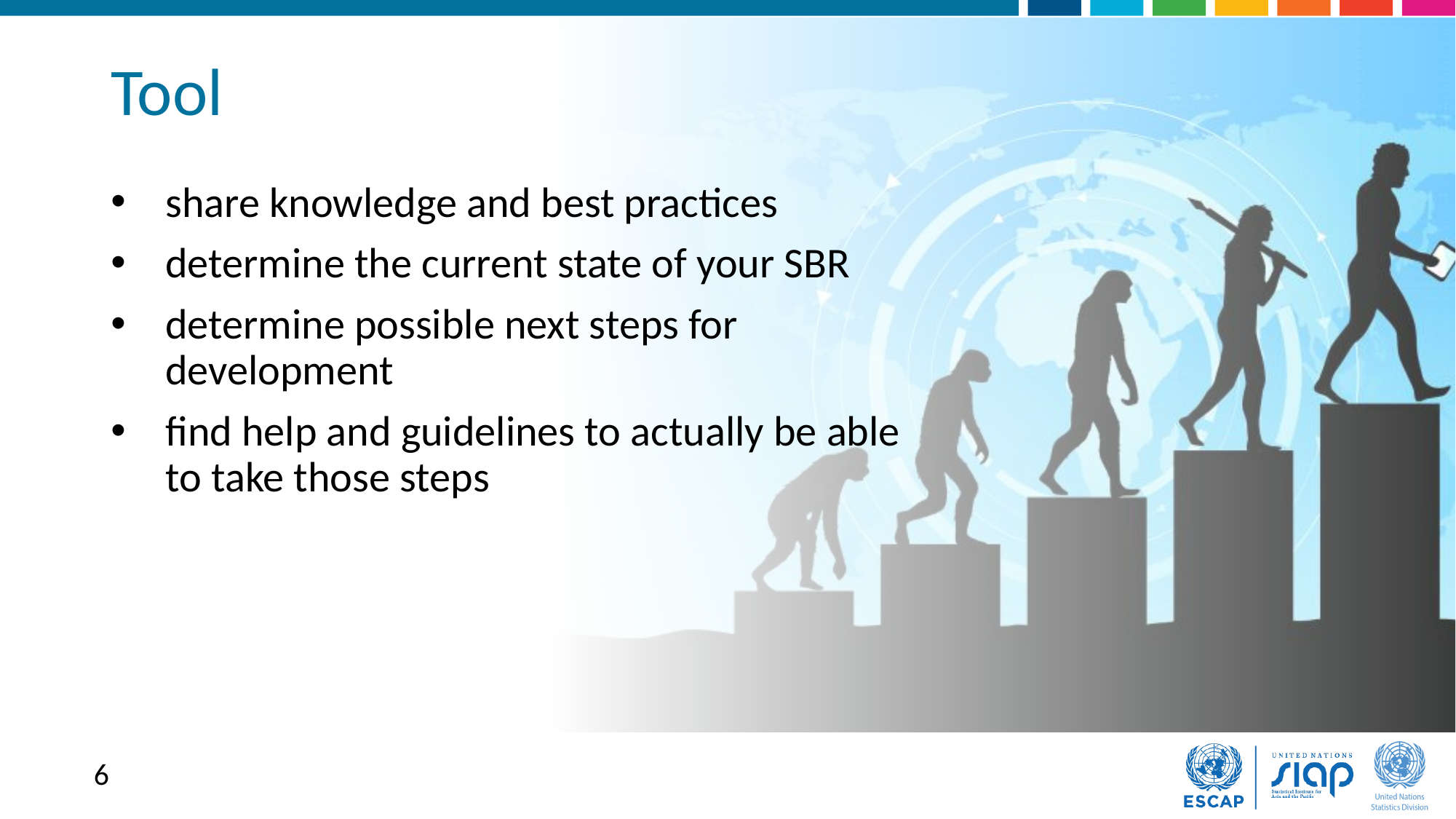

# Tool
share knowledge and best practices
determine the current state of your SBR
determine possible next steps for development
find help and guidelines to actually be able to take those steps

6